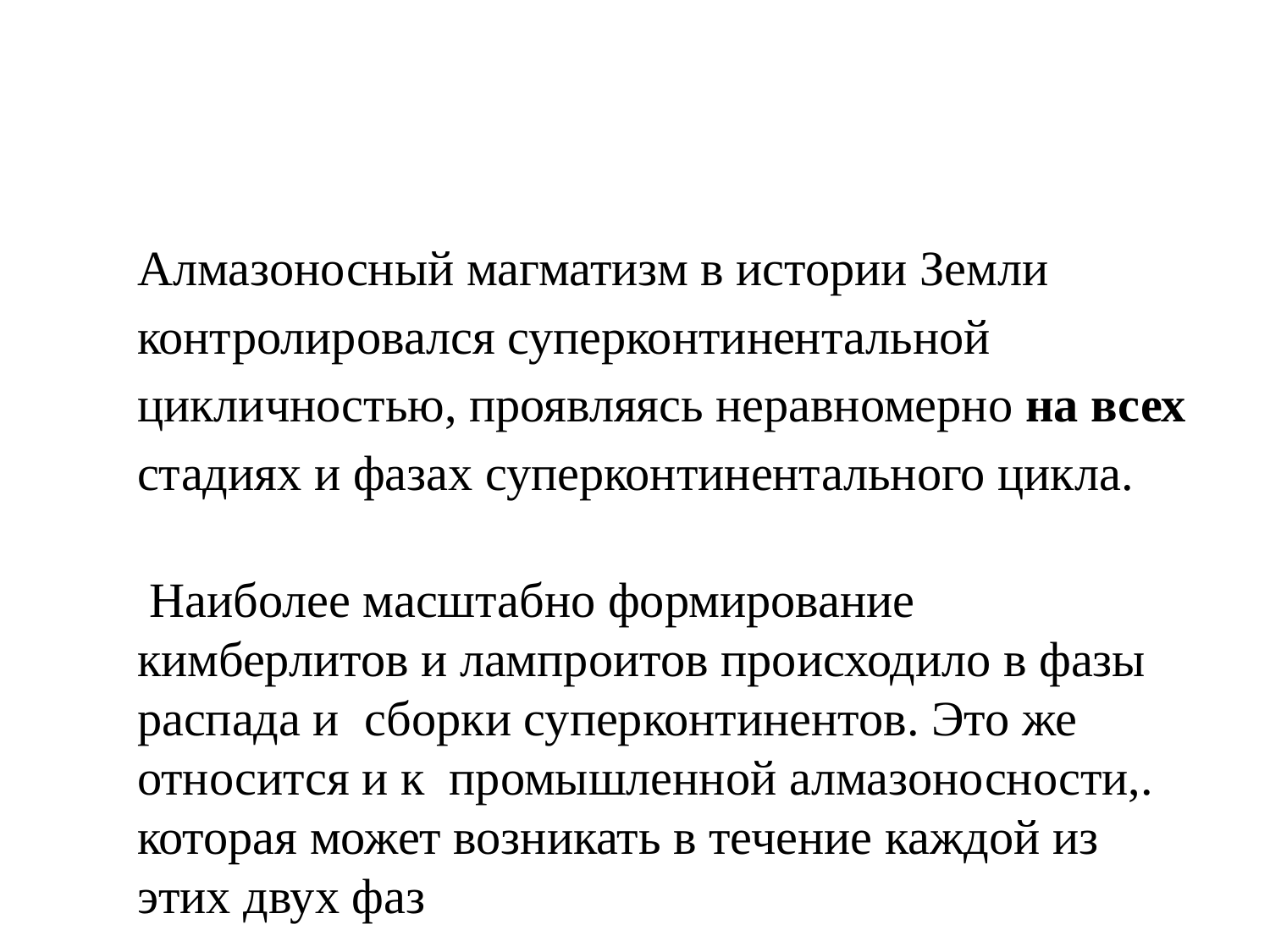

Алмазоносный магматизм в истории Земли контролировался суперконтинентальной цикличностью, проявляясь неравномерно на всех стадиях и фазах суперконтинентального цикла.

 Наиболее масштабно формирование кимберлитов и лампроитов происходило в фазы  распада и  сборки суперконтинентов. Это же относится и к  промышленной алмазоносности,. которая может возникать в течение каждой из  этих двух фаз